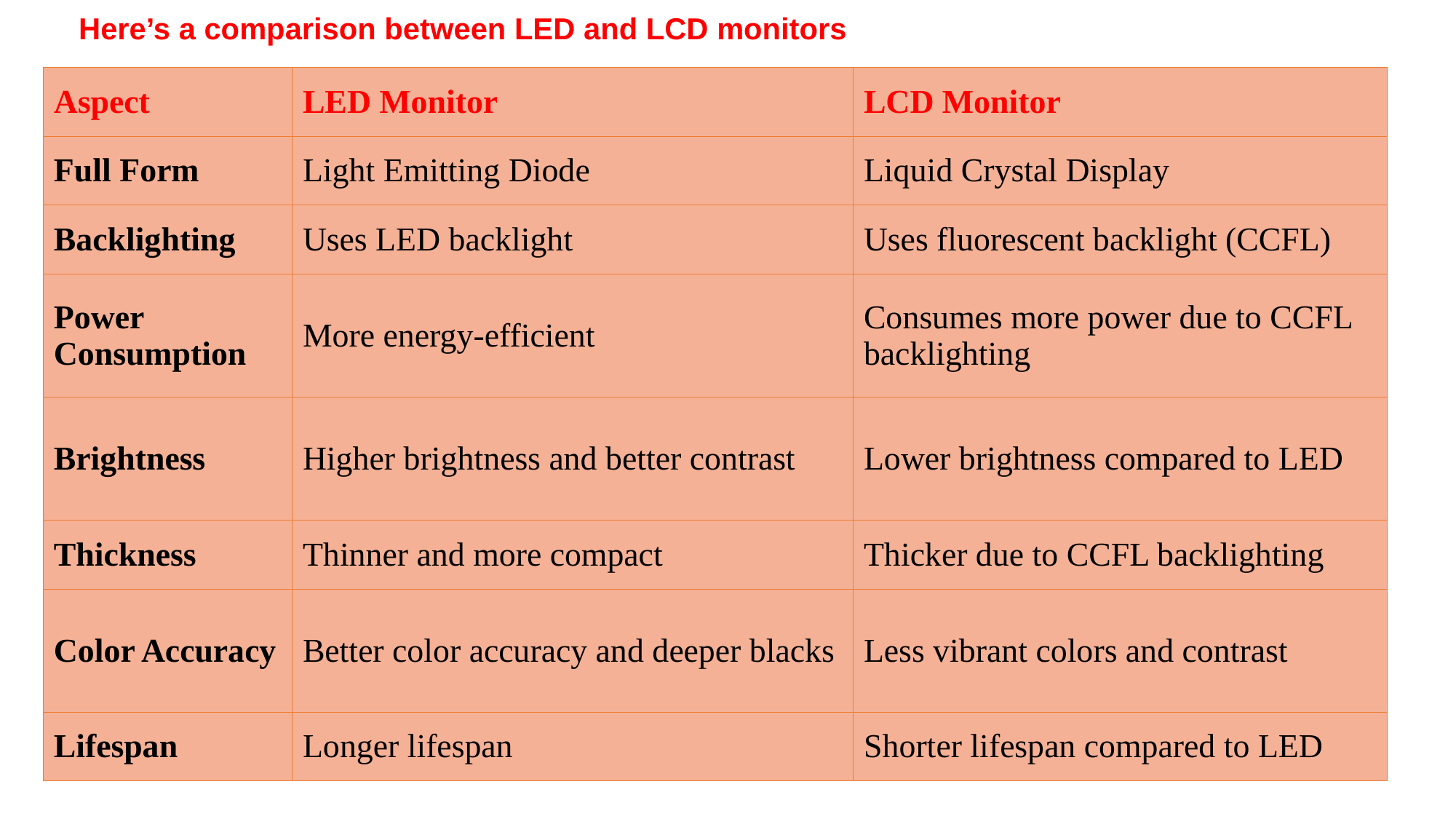

Here’s a comparison between LED and LCD monitors
| Aspect | LED Monitor | LCD Monitor |
| --- | --- | --- |
| Full Form | Light Emitting Diode | Liquid Crystal Display |
| Backlighting | Uses LED backlight | Uses fluorescent backlight (CCFL) |
| Power Consumption | More energy-efficient | Consumes more power due to CCFL backlighting |
| Brightness | Higher brightness and better contrast | Lower brightness compared to LED |
| Thickness | Thinner and more compact | Thicker due to CCFL backlighting |
| Color Accuracy | Better color accuracy and deeper blacks | Less vibrant colors and contrast |
| Lifespan | Longer lifespan | Shorter lifespan compared to LED |